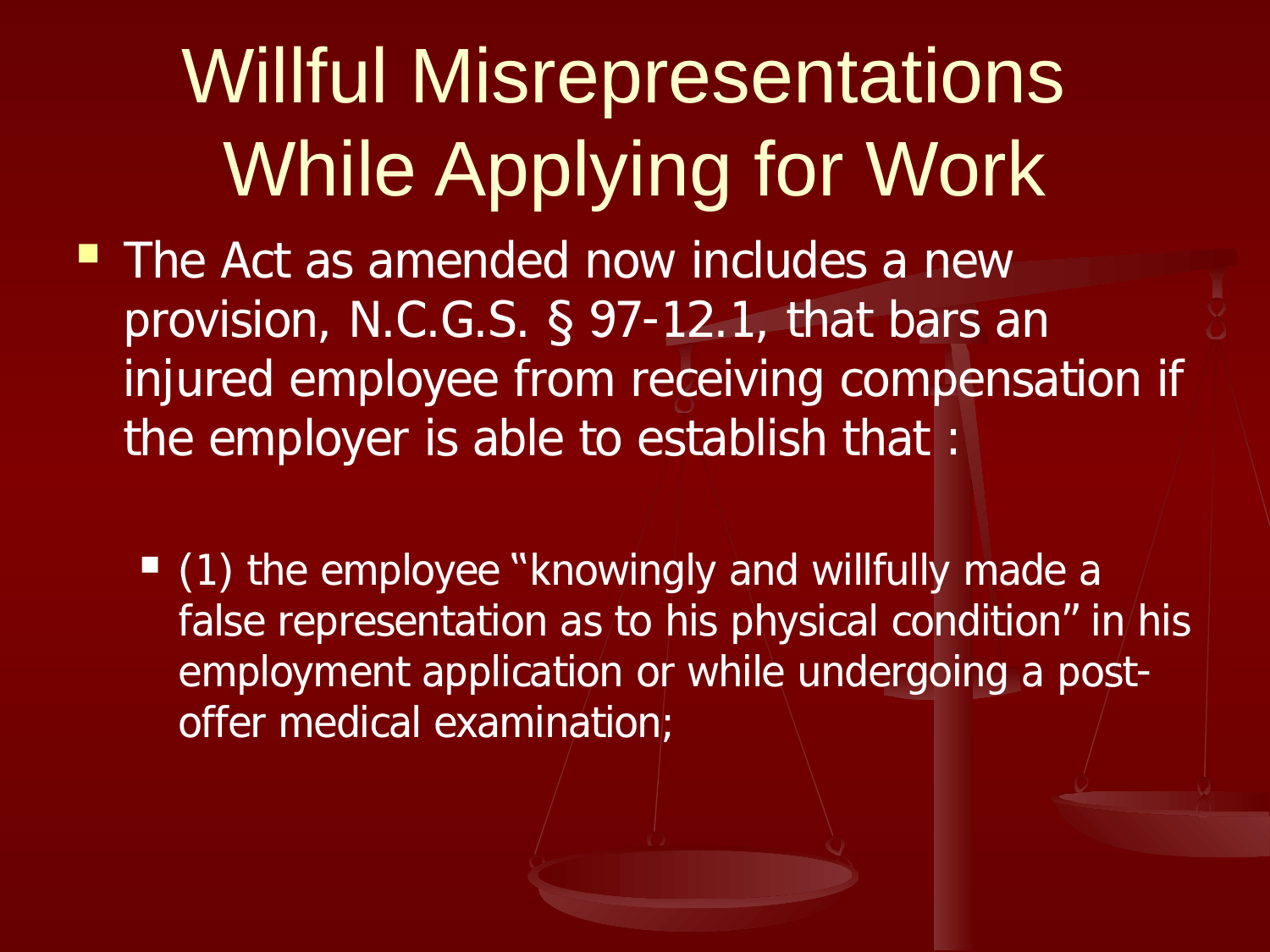

# Willful Misrepresentations While Applying for Work
The Act as amended now includes a new provision, N.C.G.S. § 97-12.1, that bars an injured employee from receiving compensation if the employer is able to establish that :

(1) the employee “knowingly and willfully made a false representation as to his physical condition” in his employment application or while undergoing a post-offer medical examination;